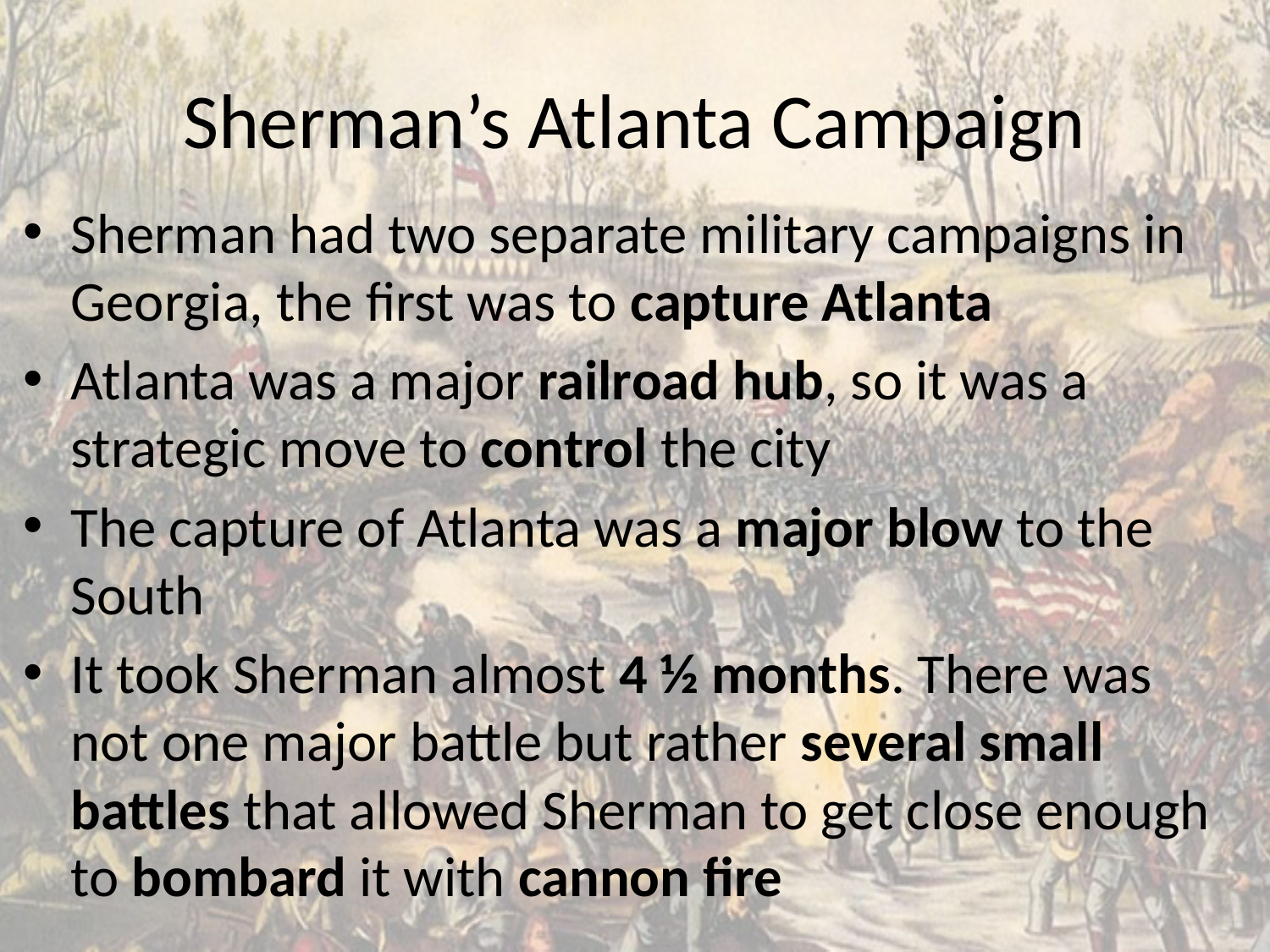

# Sherman’s Atlanta Campaign
Sherman had two separate military campaigns in Georgia, the first was to capture Atlanta
Atlanta was a major railroad hub, so it was a strategic move to control the city
The capture of Atlanta was a major blow to the South
It took Sherman almost 4 ½ months. There was not one major battle but rather several small battles that allowed Sherman to get close enough to bombard it with cannon fire